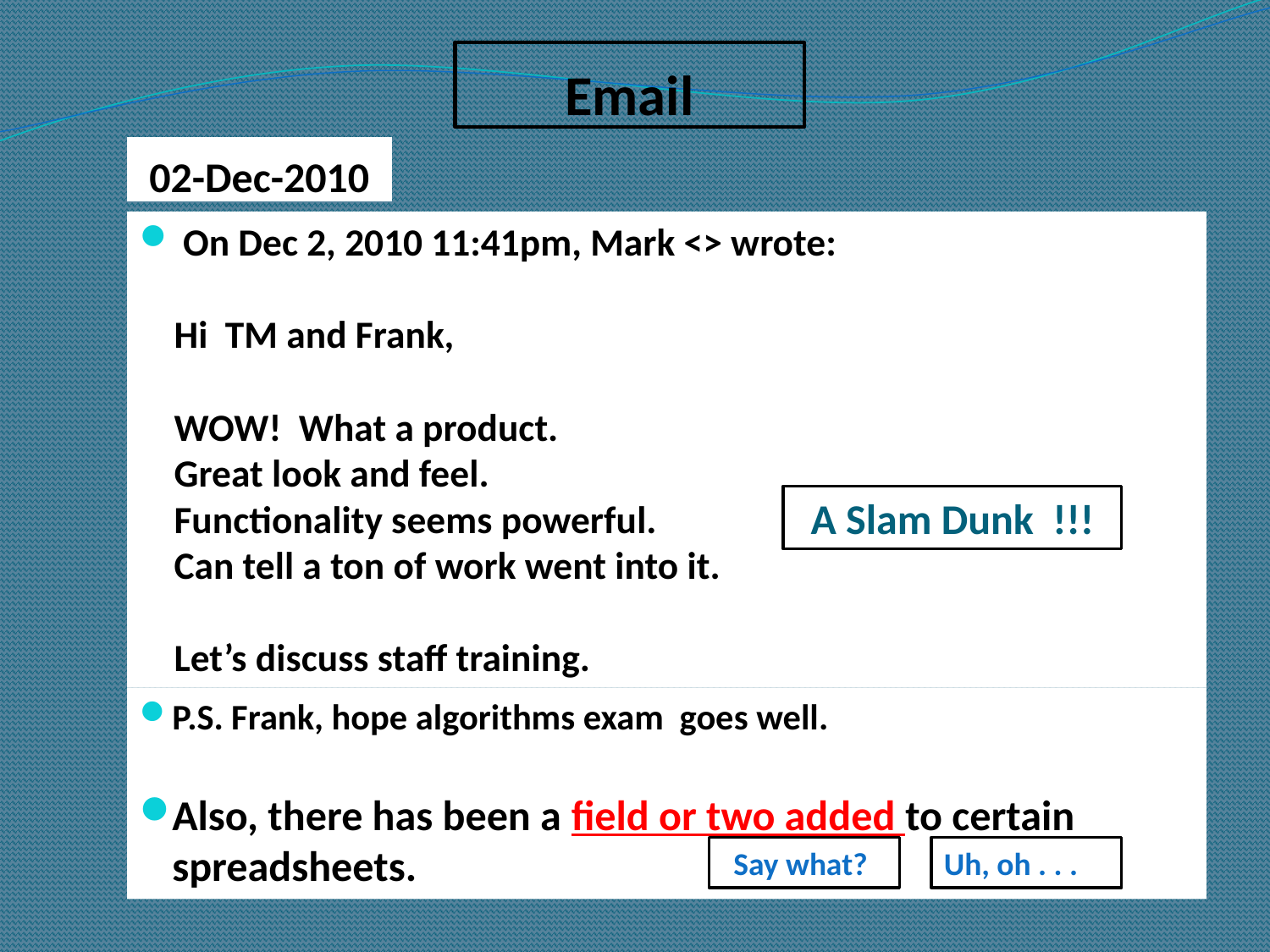

Email
# 02-Dec-2010
 On Dec 2, 2010 11:41pm, Mark <> wrote:
Hi  TM and Frank,
WOW!  What a product.
Great look and feel.
Functionality seems powerful.
Can tell a ton of work went into it.
Let’s discuss staff training.
A Slam Dunk  !!!
P.S. Frank, hope algorithms exam  goes well.
Also, there has been a field or two added to certain spreadsheets.
Say what?
Uh, oh . . .